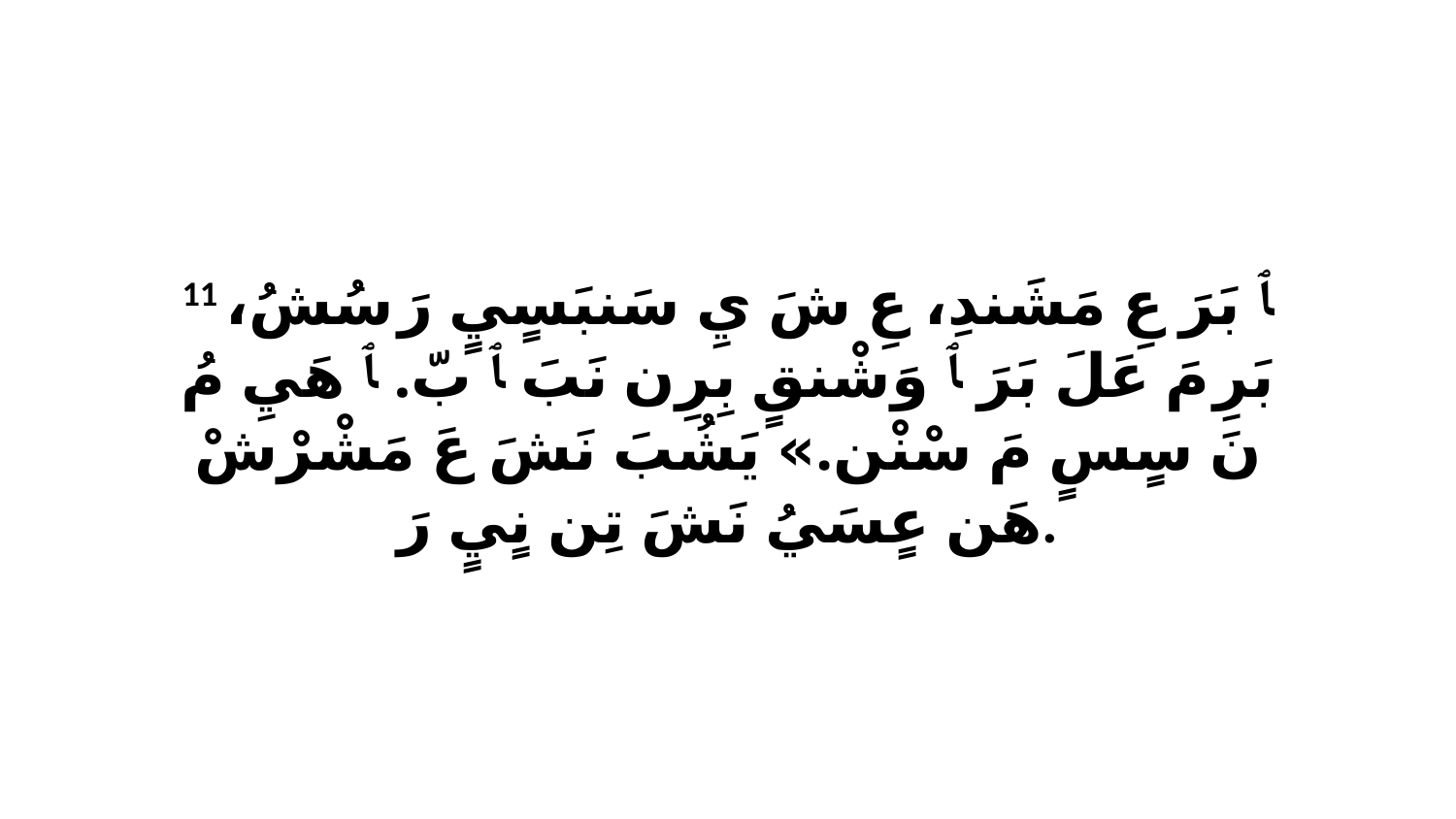

11 ﭑ بَرَ عِ مَشَندِ، عِ شَ يِ سَنبَسٍيٍ رَ سُشُ، بَرِ مَ عَلَ بَرَ ﭑ وَشْنقٍ بِرِن نَبَ ﭑ بّ. ﭑ هَيِ مُ نَ سٍسٍ مَ سْنْن.» يَشُبَ نَشَ عَ مَشْرْشْ هَن عٍسَيُ نَشَ تِن نٍيٍ رَ.